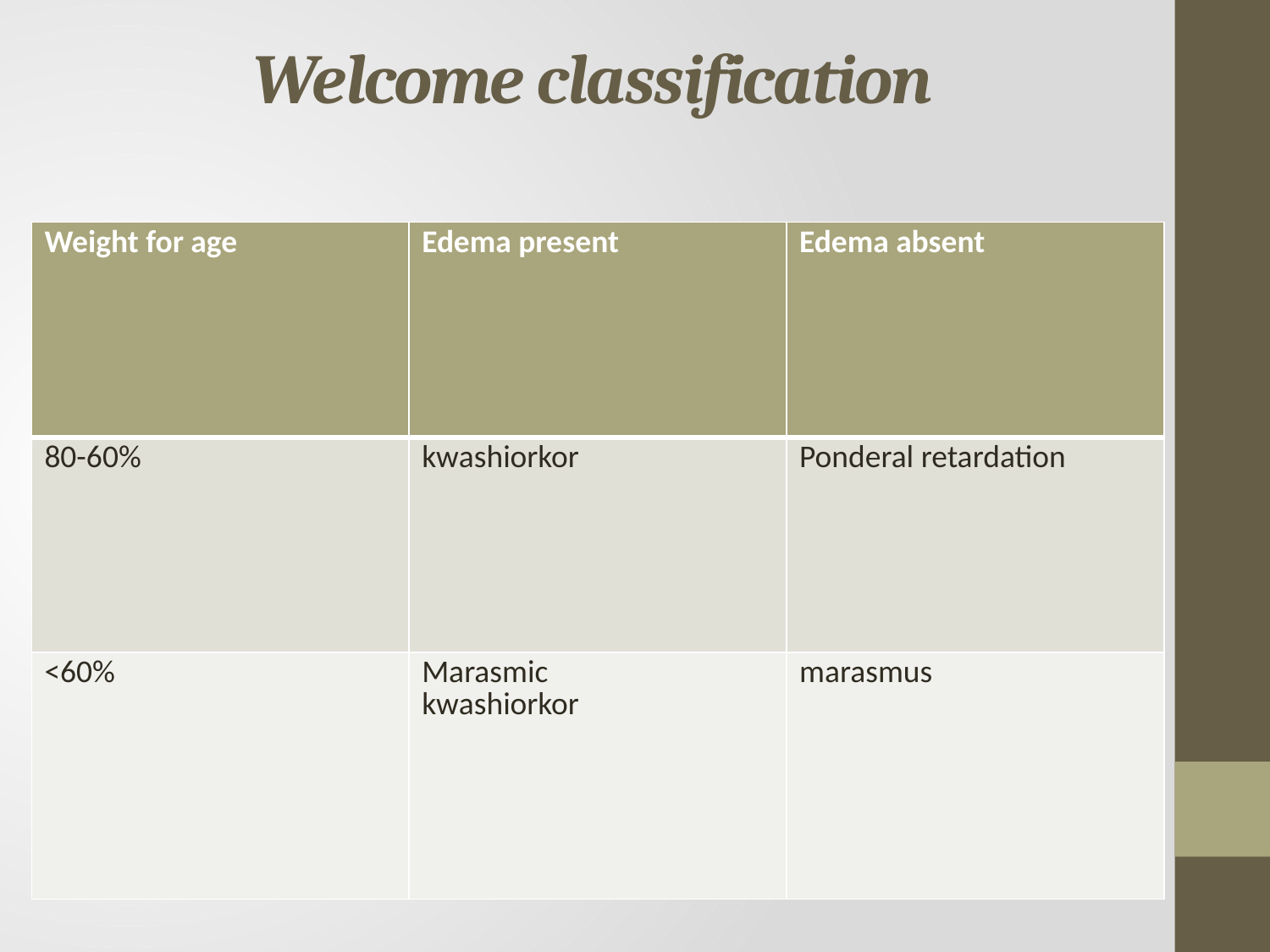

# Welcome classification

| Weight for age | Edema present | Edema absent |
| --- | --- | --- |
| 80-60% | kwashiorkor | Ponderal retardation |
| <60% | Marasmic kwashiorkor | marasmus |